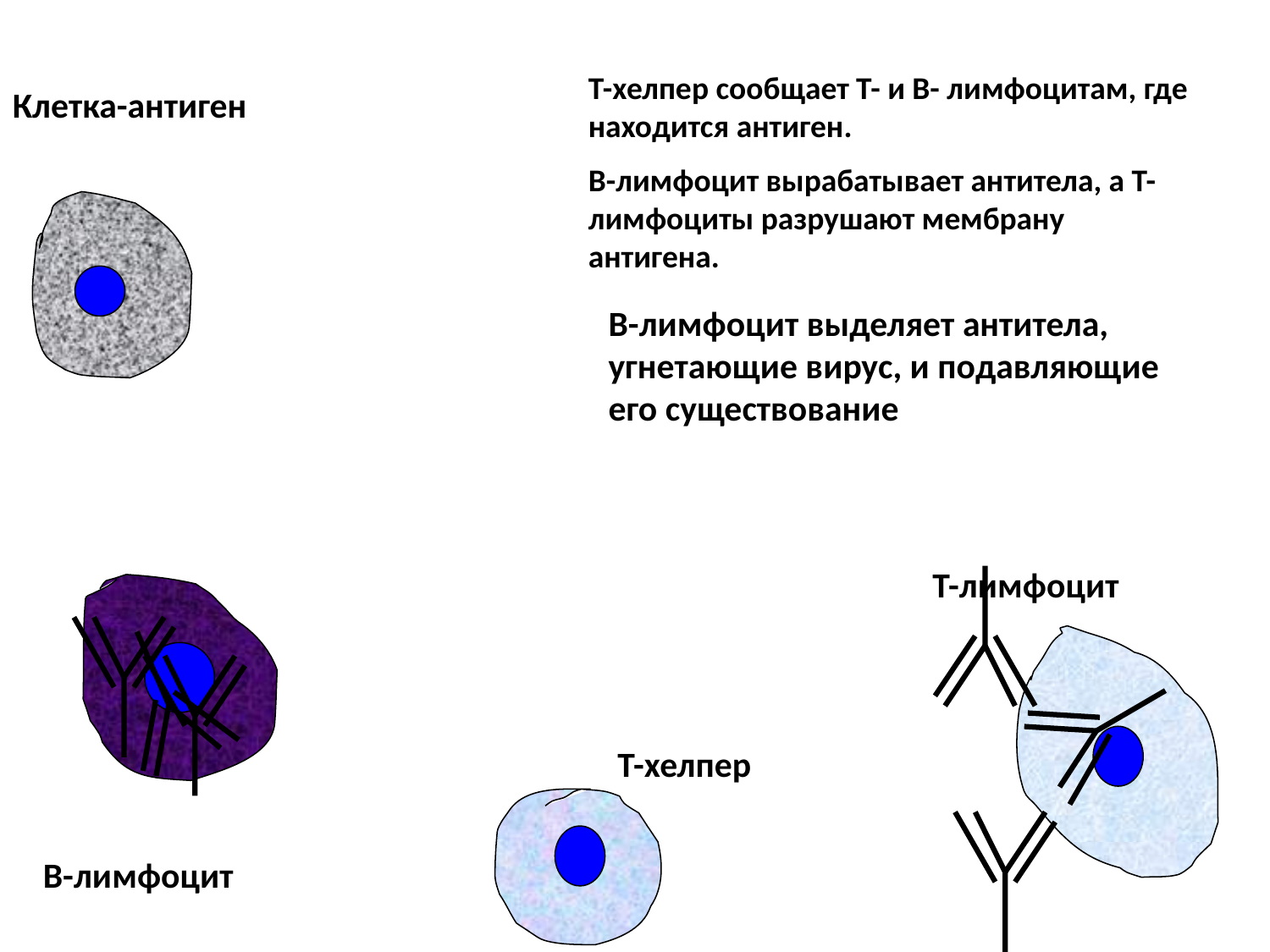

Т-хелпер сообщает Т- и В- лимфоцитам, где находится антиген.
В-лимфоцит вырабатывает антитела, а Т-лимфоциты разрушают мембрану антигена.
Клетка-антиген

В-лимфоцит выделяет антитела, угнетающие вирус, и подавляющие его существование
Т-лимфоцит

Т-хелпер

В-лимфоцит